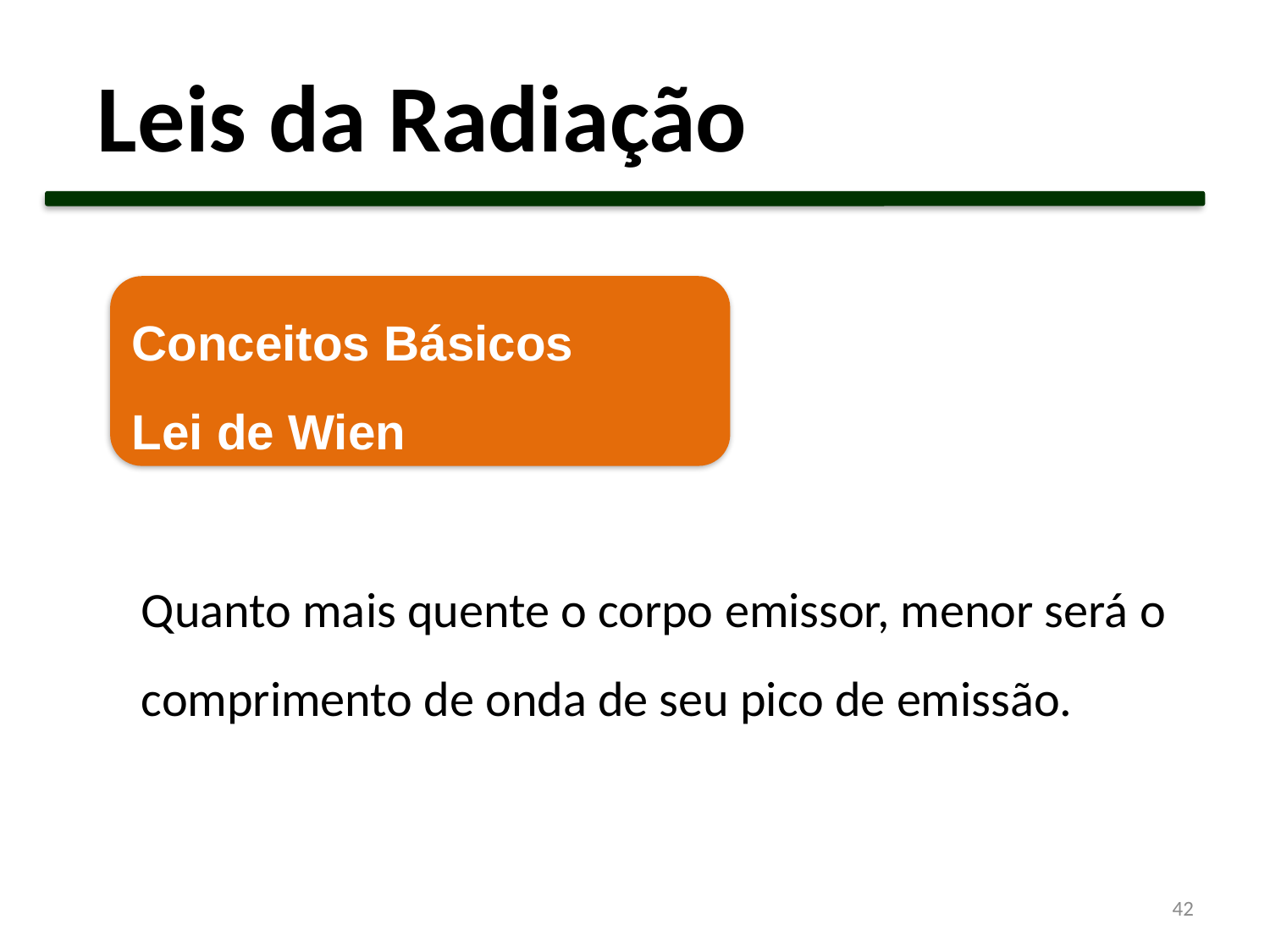

Leis da Radiação

Conceitos Básicos
Lei de Wien
Quanto mais quente o corpo emissor, menor será o comprimento de onda de seu pico de emissão.
42